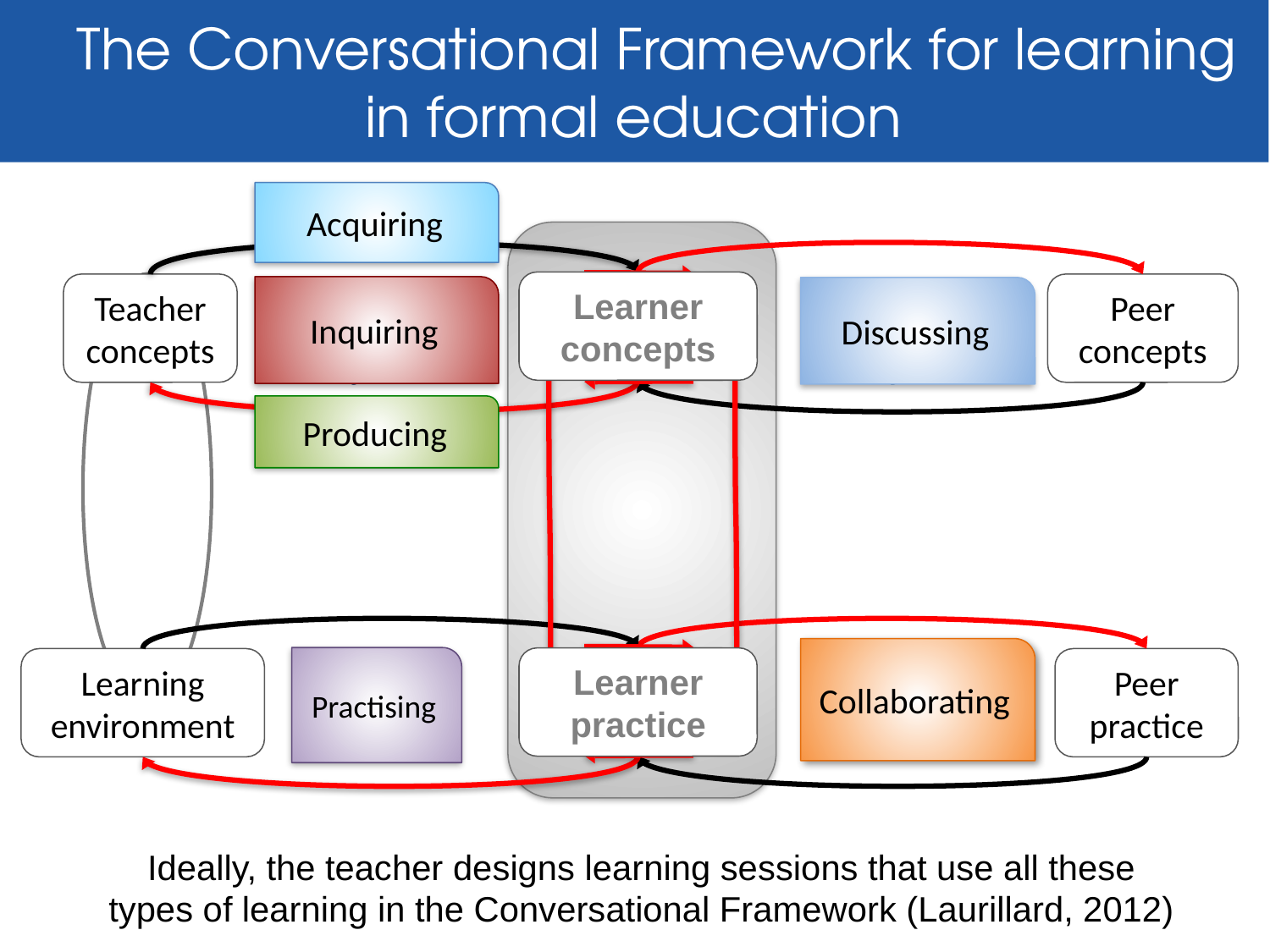

The Conversational Framework for learning in formal education
Acquiring
Teacher communication cycle
Peer communication cycle
Learner concepts
Teacher concepts
Peer concepts

L
C
L
C
Inquiring
Discussing

Producing

Peer
modelling
cycle
Teacher modelling
cycle
Collaborating
Practising
Learner practice
L
P
Learning environment
Peer practice
L
P
Ideally, the teacher designs learning sessions that use all these types of learning in the Conversational Framework (Laurillard, 2012)